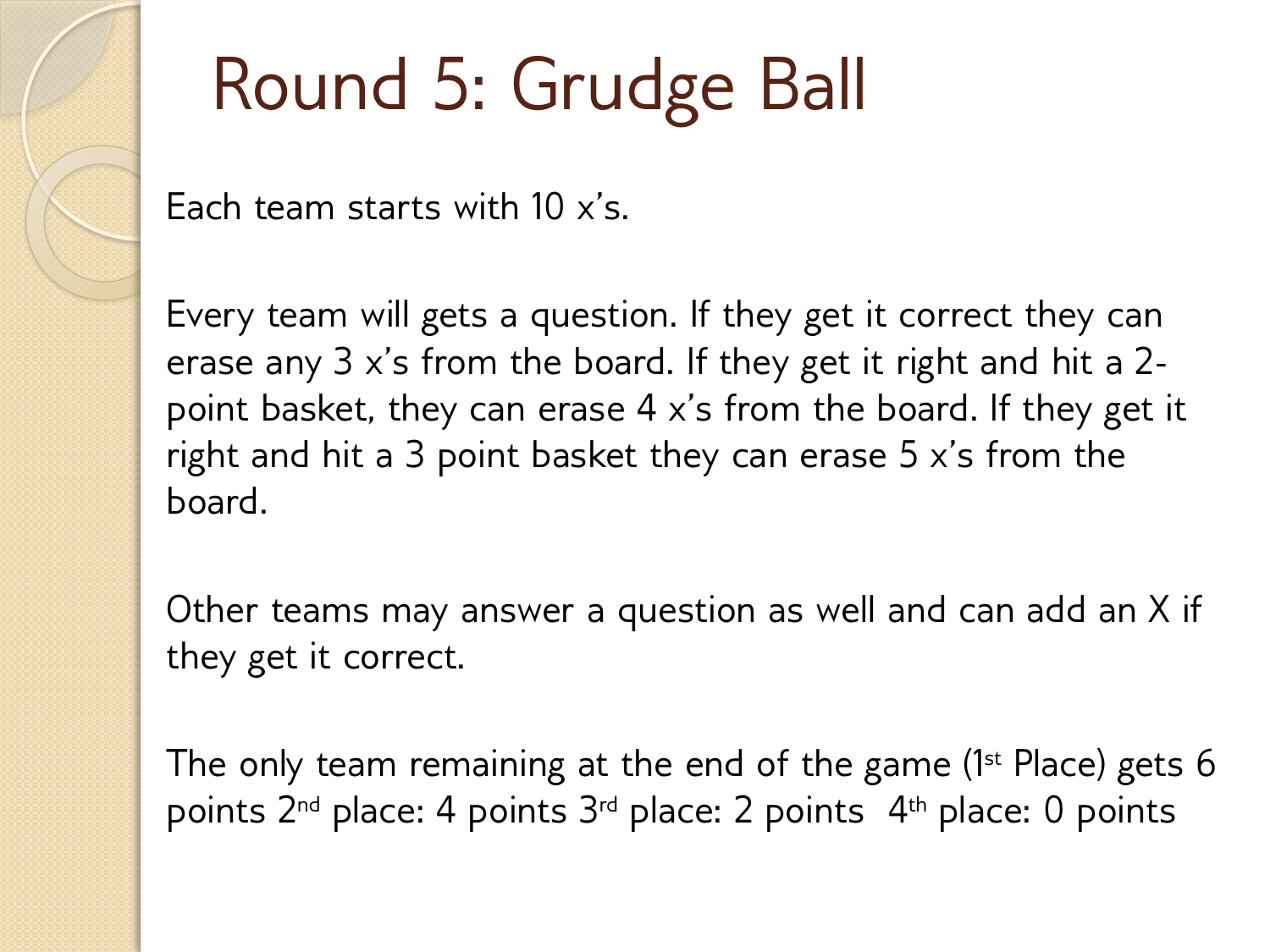

# Round 5: Grudge Ball
Each team starts with 10 x’s.

Every team will gets a question. If they get it correct they can erase any 3 x’s from the board. If they get it right and hit a 2-point basket, they can erase 4 x’s from the board. If they get it right and hit a 3 point basket they can erase 5 x’s from the board.

Other teams may answer a question as well and can add an X if they get it correct.

The only team remaining at the end of the game (1st Place) gets 6 points 2nd place: 4 points 3rd place: 2 points  4th place: 0 points